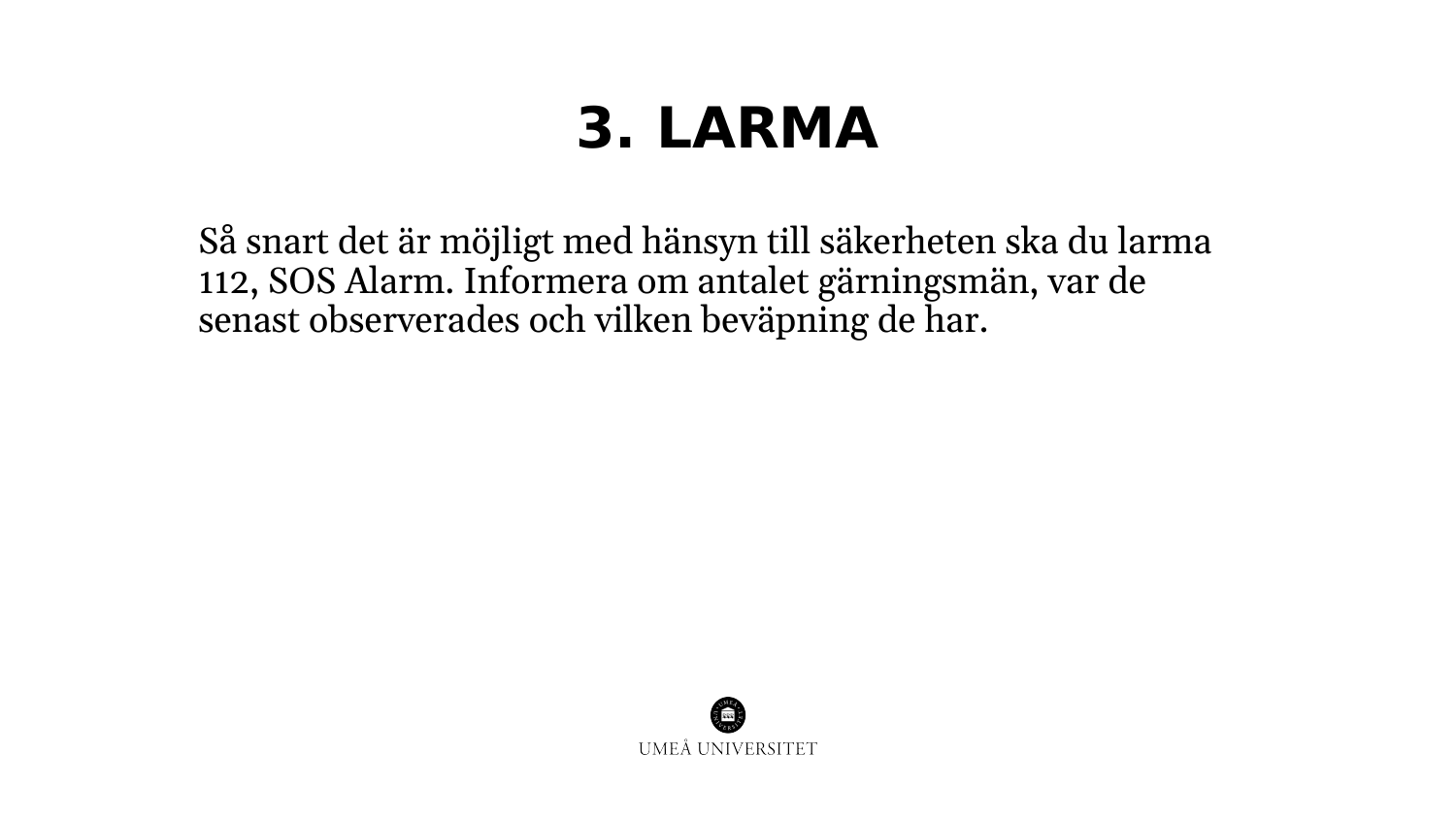

# 3. larma
Så snart det är möjligt med hänsyn till säkerheten ska du larma 112, SOS Alarm. Informera om antalet gärningsmän, var de senast observerades och vilken beväpning de har.